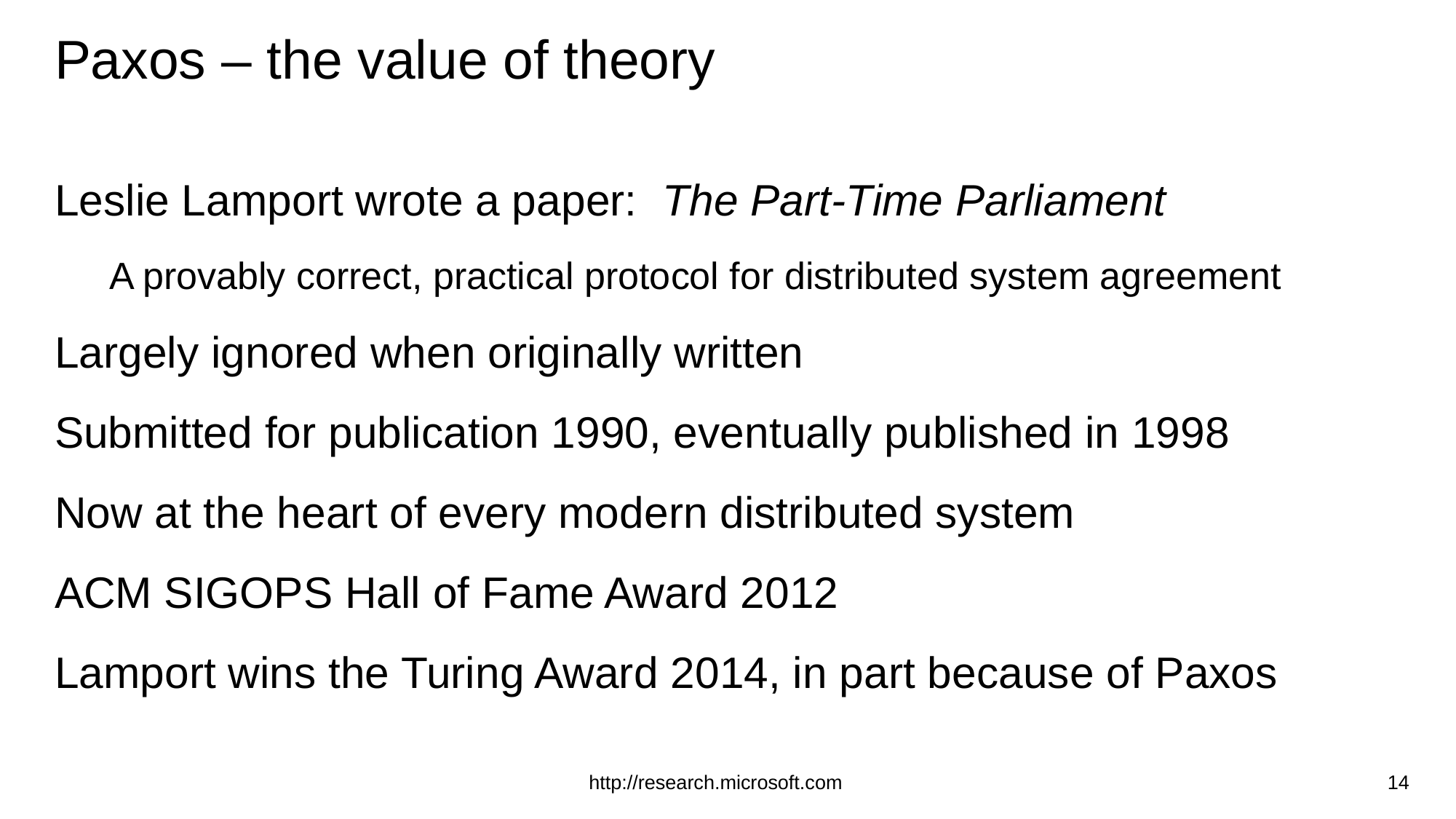

# Paxos – the value of theory
Leslie Lamport wrote a paper:  The Part-Time Parliament
A provably correct, practical protocol for distributed system agreement
Largely ignored when originally written
Submitted for publication 1990, eventually published in 1998
Now at the heart of every modern distributed system
ACM SIGOPS Hall of Fame Award 2012
Lamport wins the Turing Award 2014, in part because of Paxos

http://research.microsoft.com
14